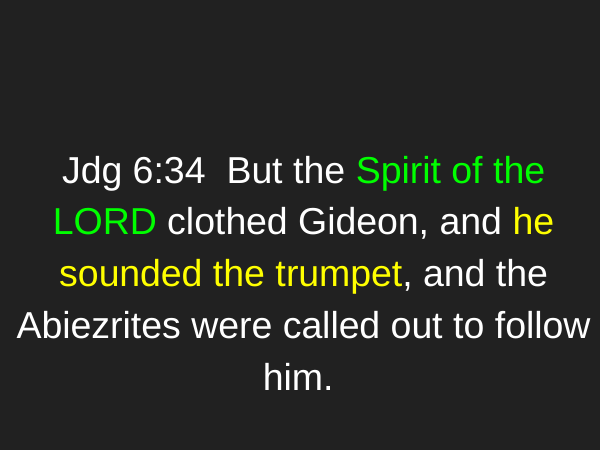

#
Jdg 6:34  But the Spirit of the LORD clothed Gideon, and he sounded the trumpet, and the Abiezrites were called out to follow him.